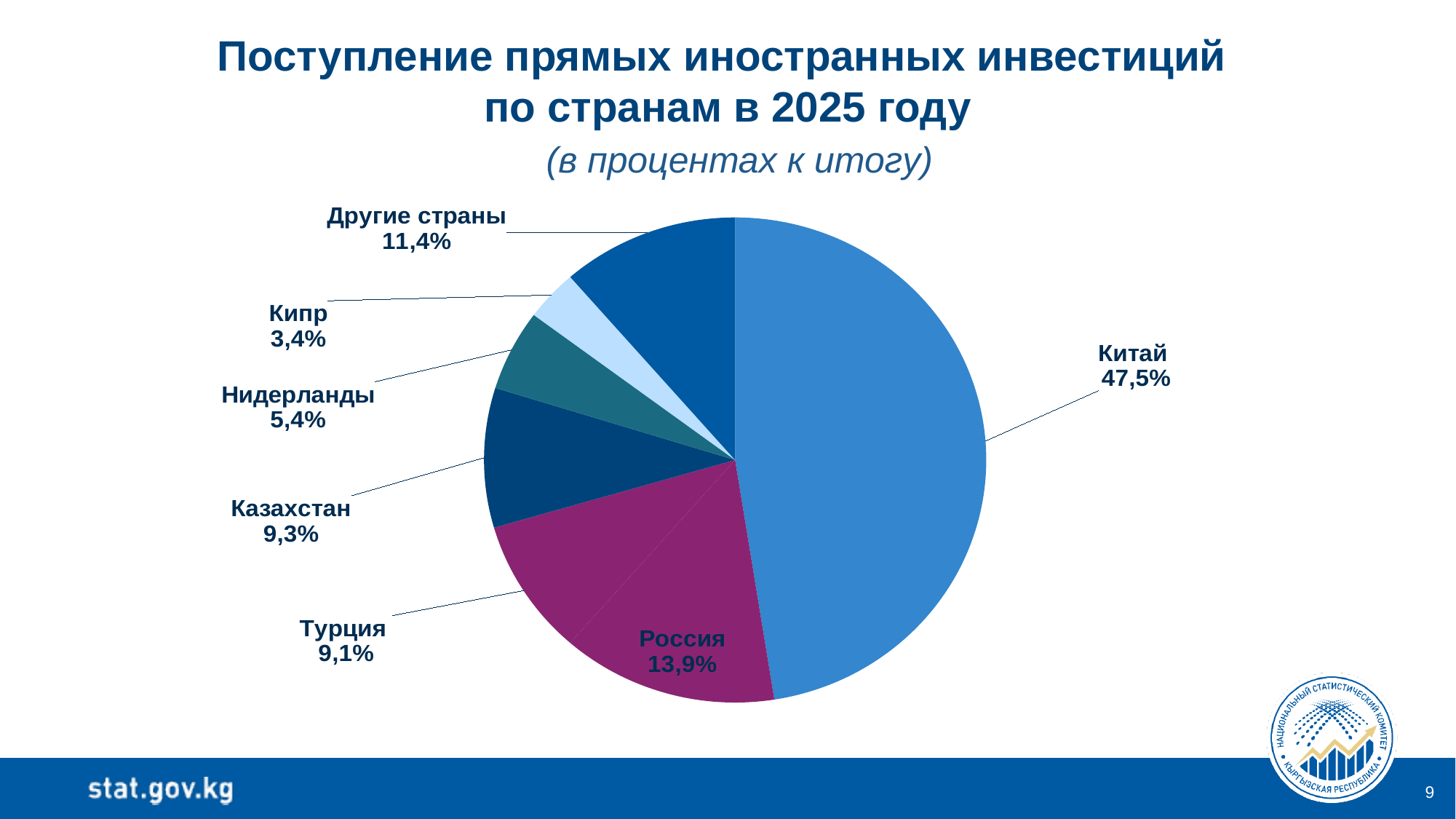

Поступление прямых иностранных инвестиций
по странам в 2025 году
  (в процентах к итогу)

### Chart

| Category | 2025 |
|---|---|
| Китай | 47.5 |
| Россия | 13.9 |
| Турция | 9.1 |
| Казахстан | 9.3 |
| Нидерланды | 5.4 |
| Кипр | 3.4 |
| Другие страны | 11.4 |
9